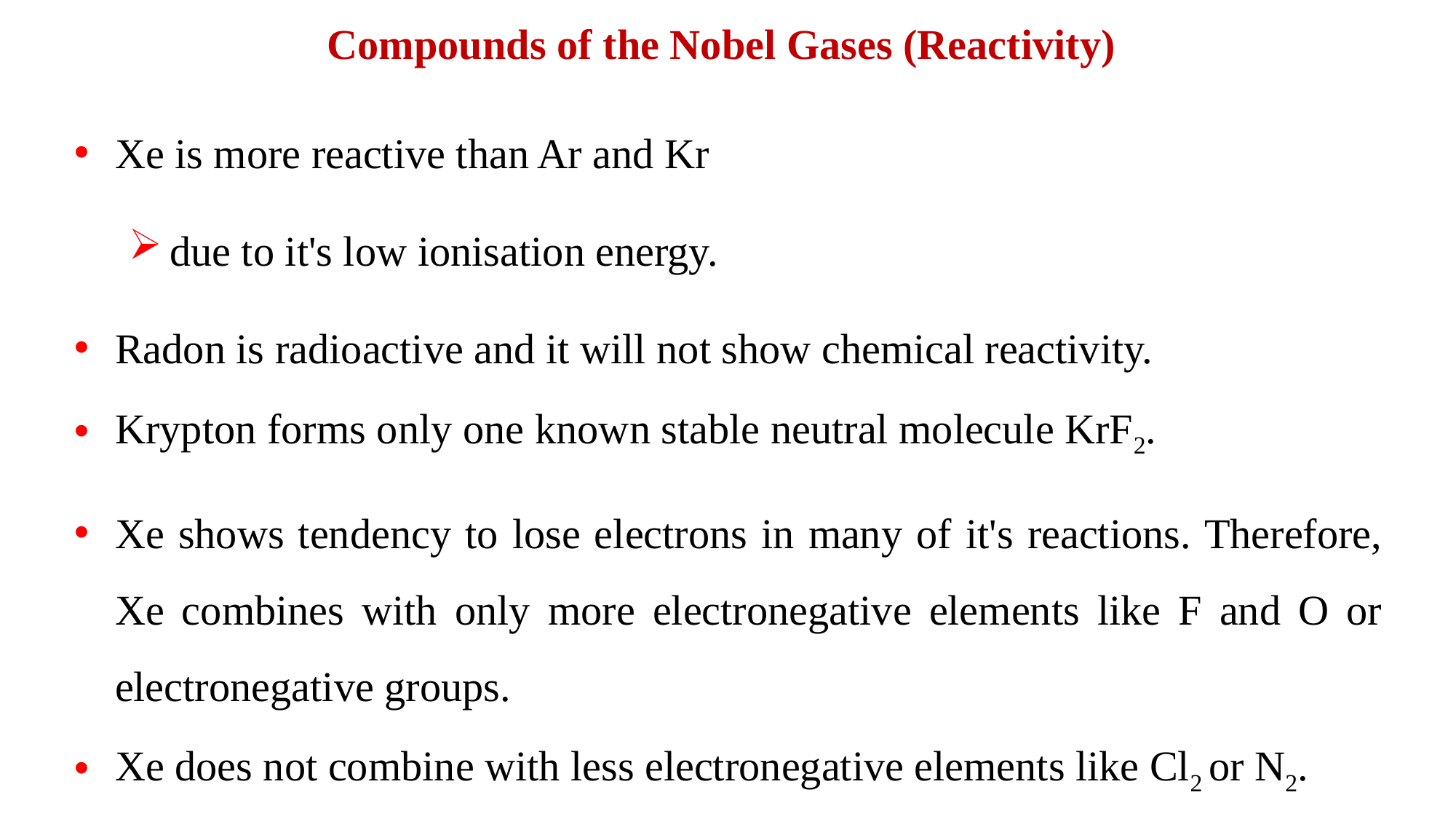

Compounds of the Nobel Gases (Reactivity)
Xe is more reactive than Ar and Kr
due to it's low ionisation energy.
Radon is radioactive and it will not show chemical reactivity.
Krypton forms only one known stable neutral molecule KrF2.
Xe shows tendency to lose electrons in many of it's reactions. Therefore, Xe combines with only more electronegative elements like F and O or electronegative groups.
Xe does not combine with less electronegative elements like Cl2 or N2.